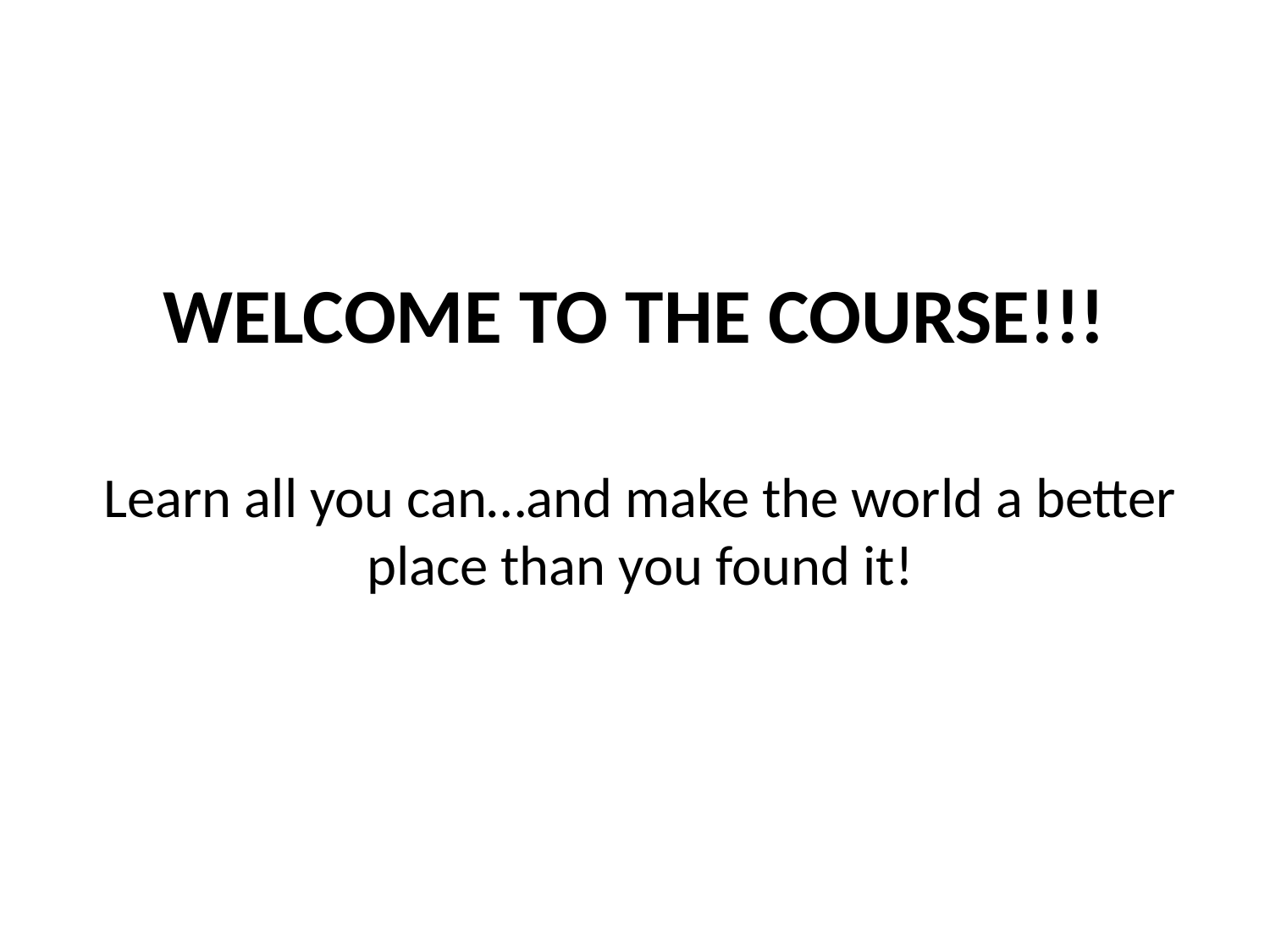

# WELCOME TO THE COURSE!!!
Learn all you can…and make the world a better place than you found it!